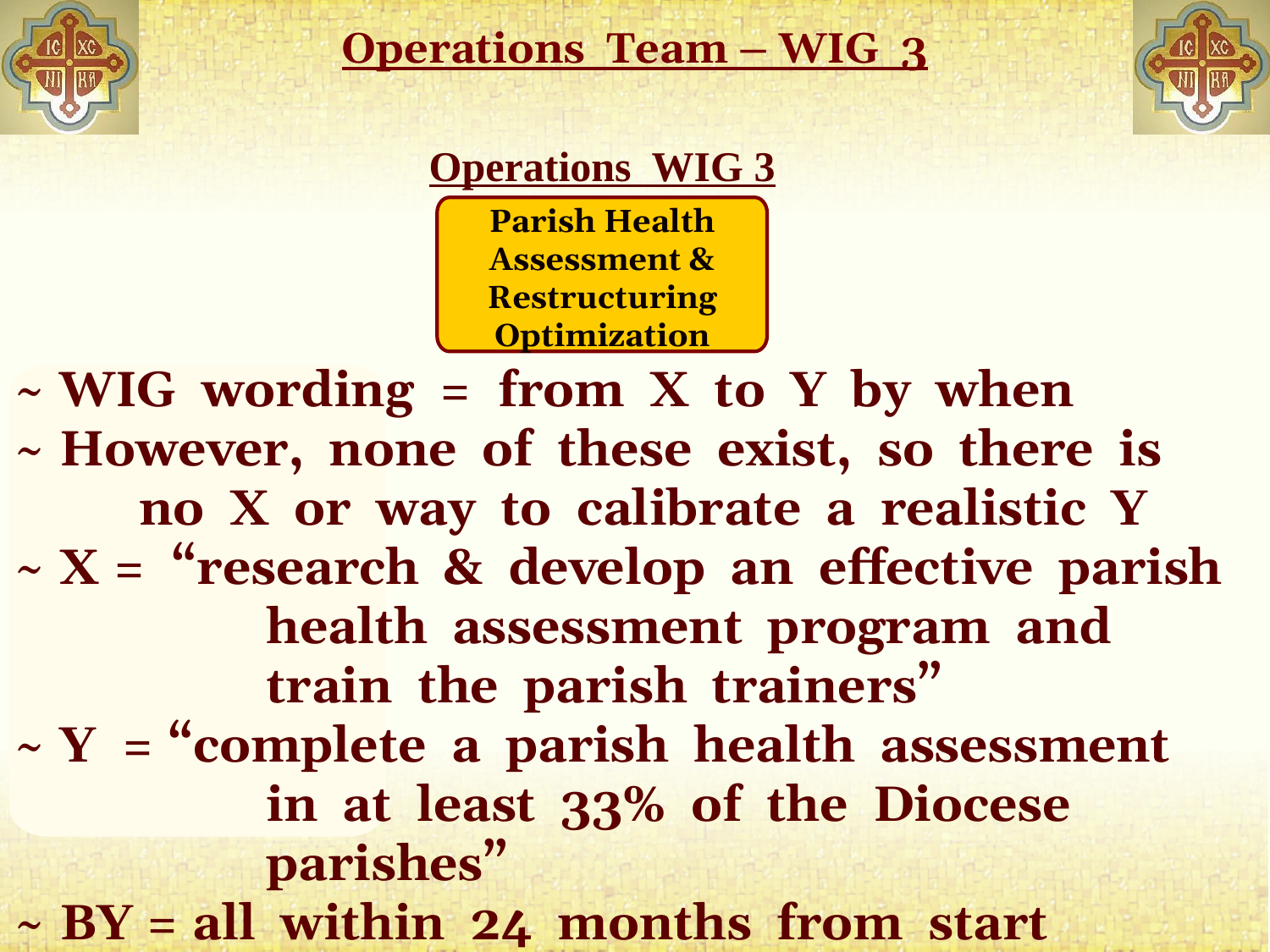

# Operations  Team – WIG  3
Operations  WIG 3

Parish Health Assessment & Restructuring Optimization

~ WIG  wording  =  from  X  to  Y  by  when
~ However,  none  of  these  exist,  so  there  is  	no  X  or  way  to  calibrate  a  realistic  Y
~ X =  “research  &  develop  an  effective  parish
          		health  assessment  program  and  			train  the  parish  trainers”
~ Y  = “complete  a  parish  health  assessment  		in  at  least  33%  of  the  Diocese 			parishes”
~ BY = all  within  24  months  from  start